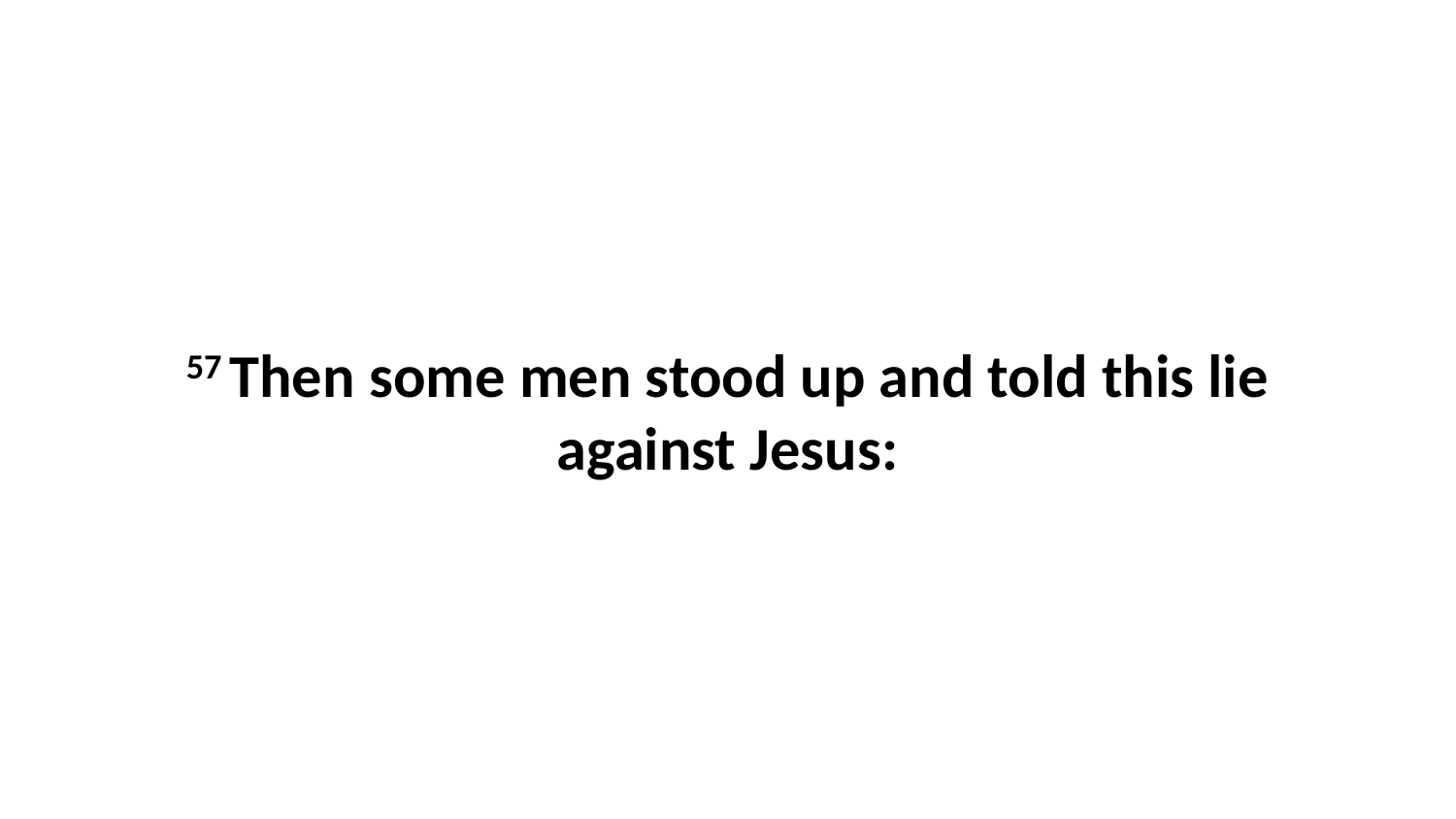

57 Then some men stood up and told this lie against Jesus: